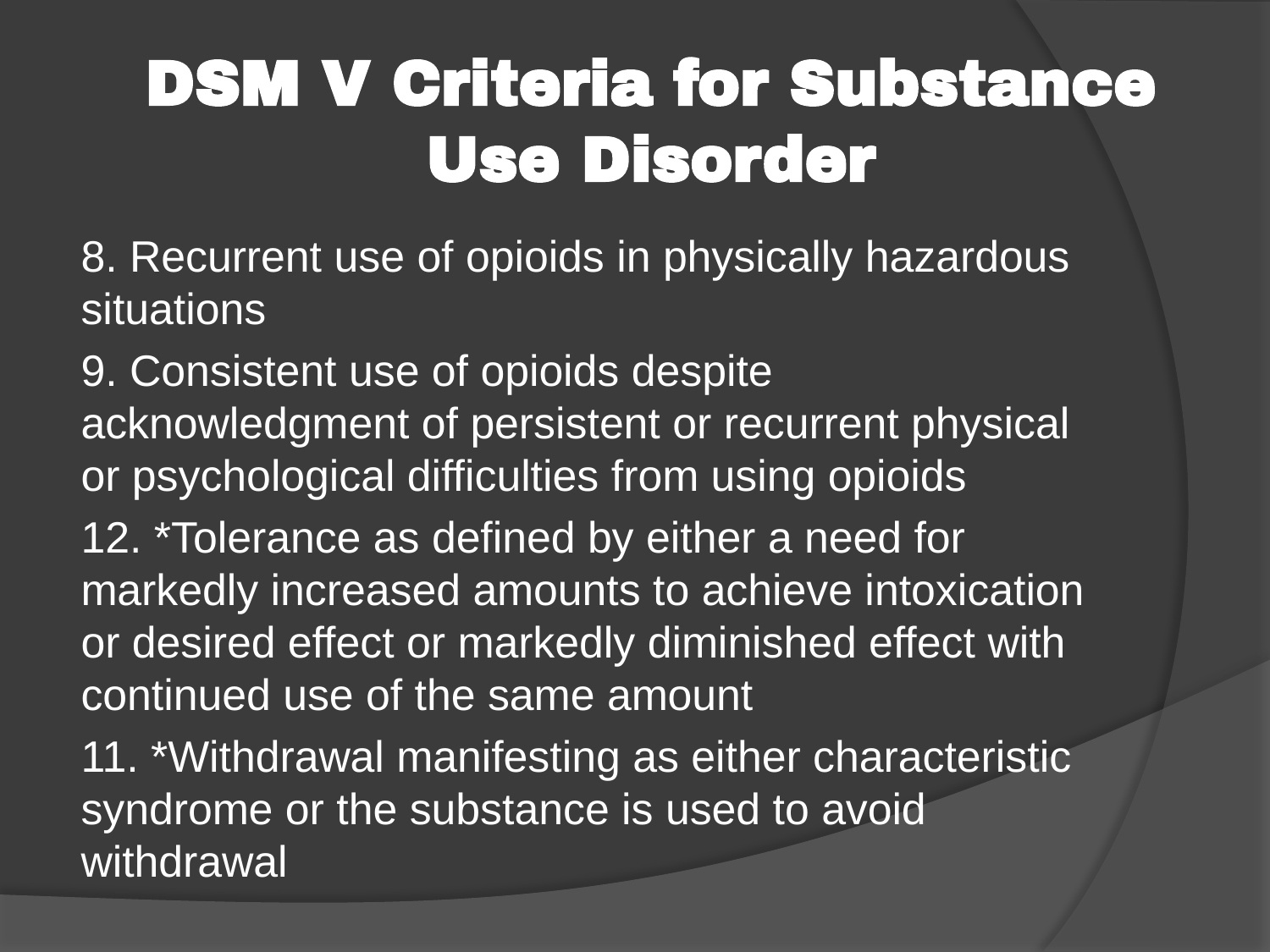

# DSM V Criteria for Substance Use Disorder
8. Recurrent use of opioids in physically hazardous situations
9. Consistent use of opioids despite acknowledgment of persistent or recurrent physical or psychological difficulties from using opioids
12. *Tolerance as defined by either a need for markedly increased amounts to achieve intoxication or desired effect or markedly diminished effect with continued use of the same amount
11. *Withdrawal manifesting as either characteristic syndrome or the substance is used to avoid withdrawal